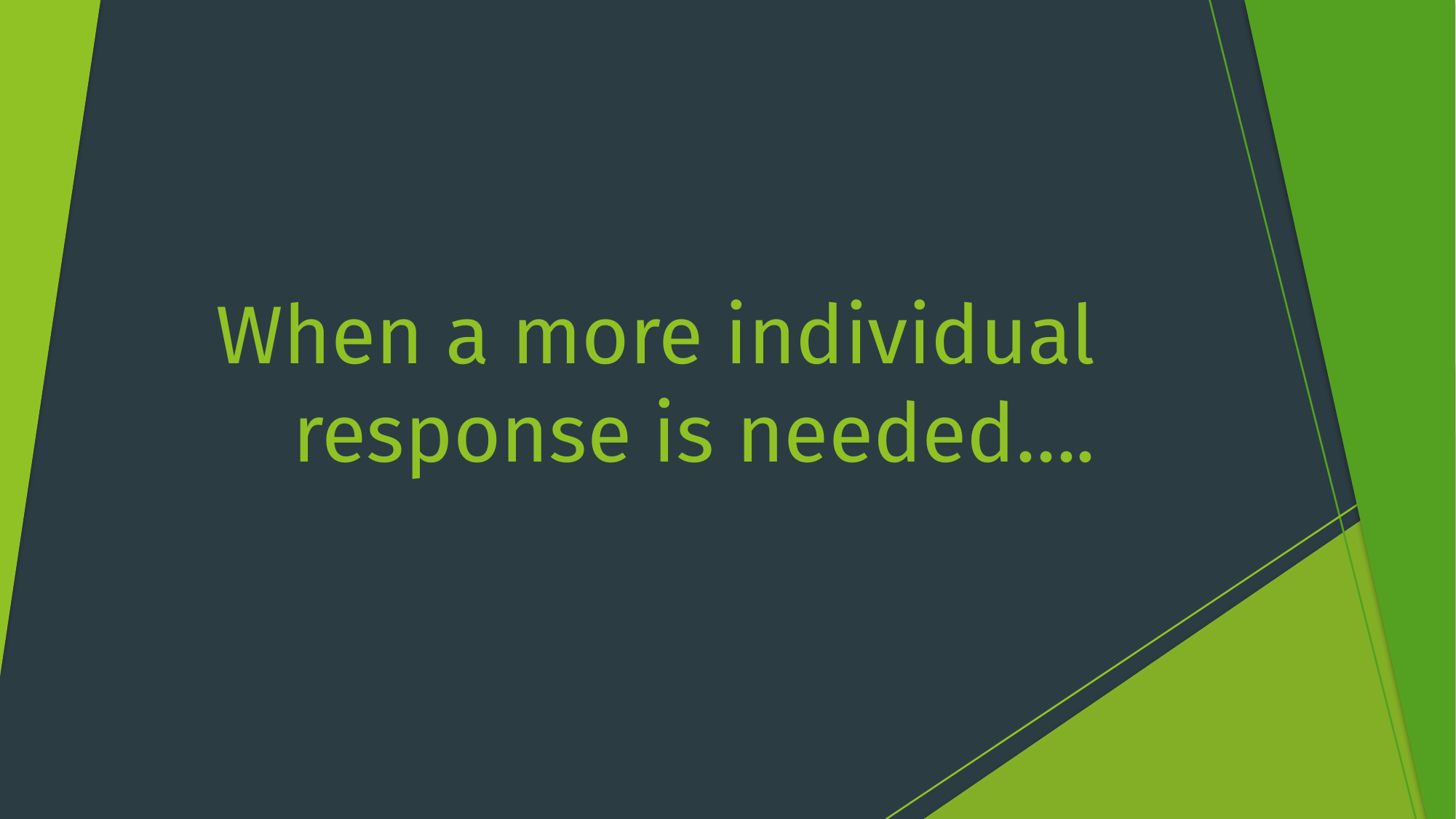

When a more individual response is needed….